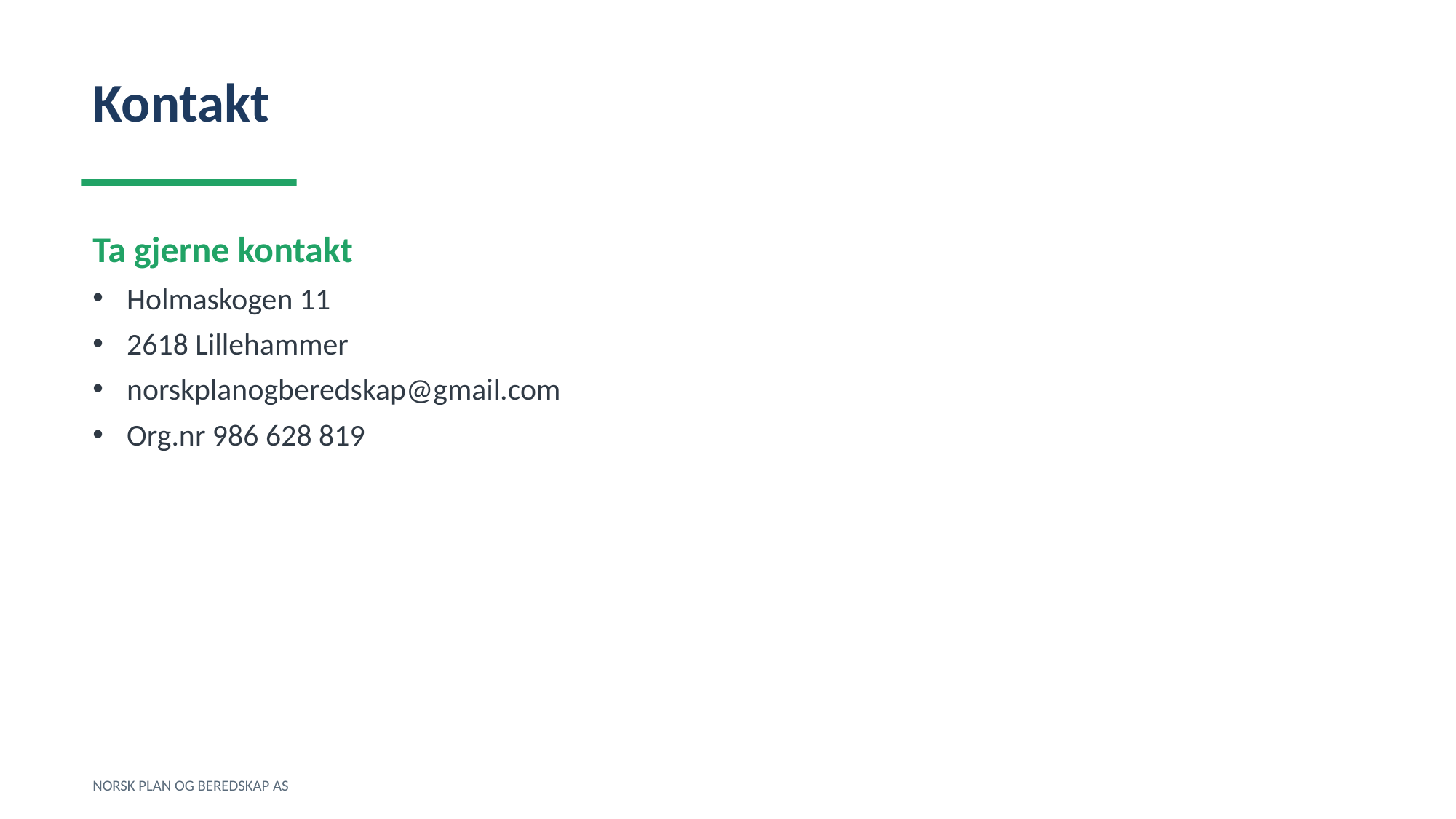

Kontakt

Ta gjerne kontakt
Holmaskogen 11
2618 Lillehammer
norskplanogberedskap@gmail.com
Org.nr 986 628 819
NORSK PLAN OG BEREDSKAP AS